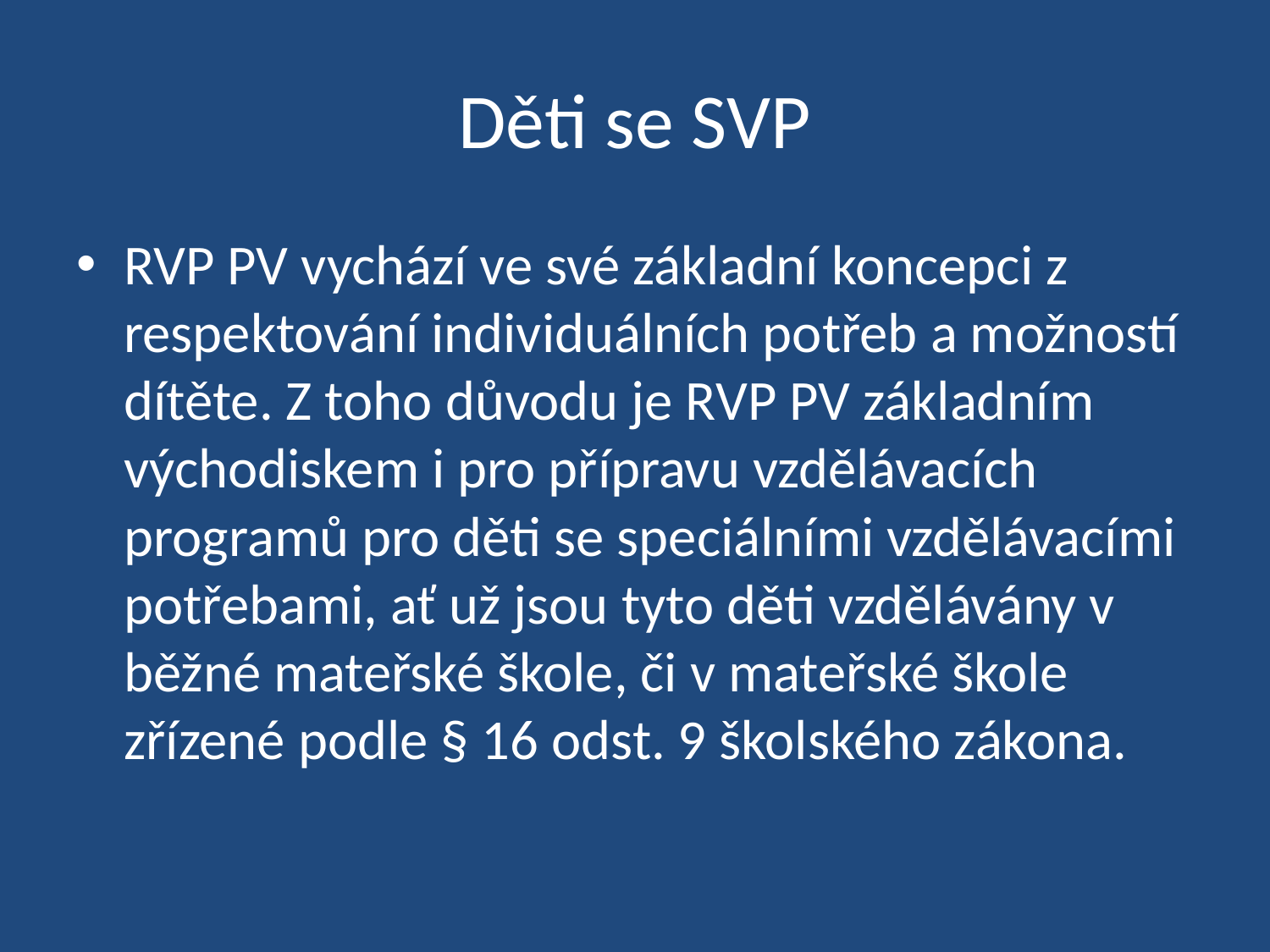

# Děti se SVP
RVP PV vychází ve své základní koncepci z respektování individuálních potřeb a možností dítěte. Z toho důvodu je RVP PV základním východiskem i pro přípravu vzdělávacích programů pro děti se speciálními vzdělávacími potřebami, ať už jsou tyto děti vzdělávány v běžné mateřské škole, či v mateřské škole zřízené podle § 16 odst. 9 školského zákona.